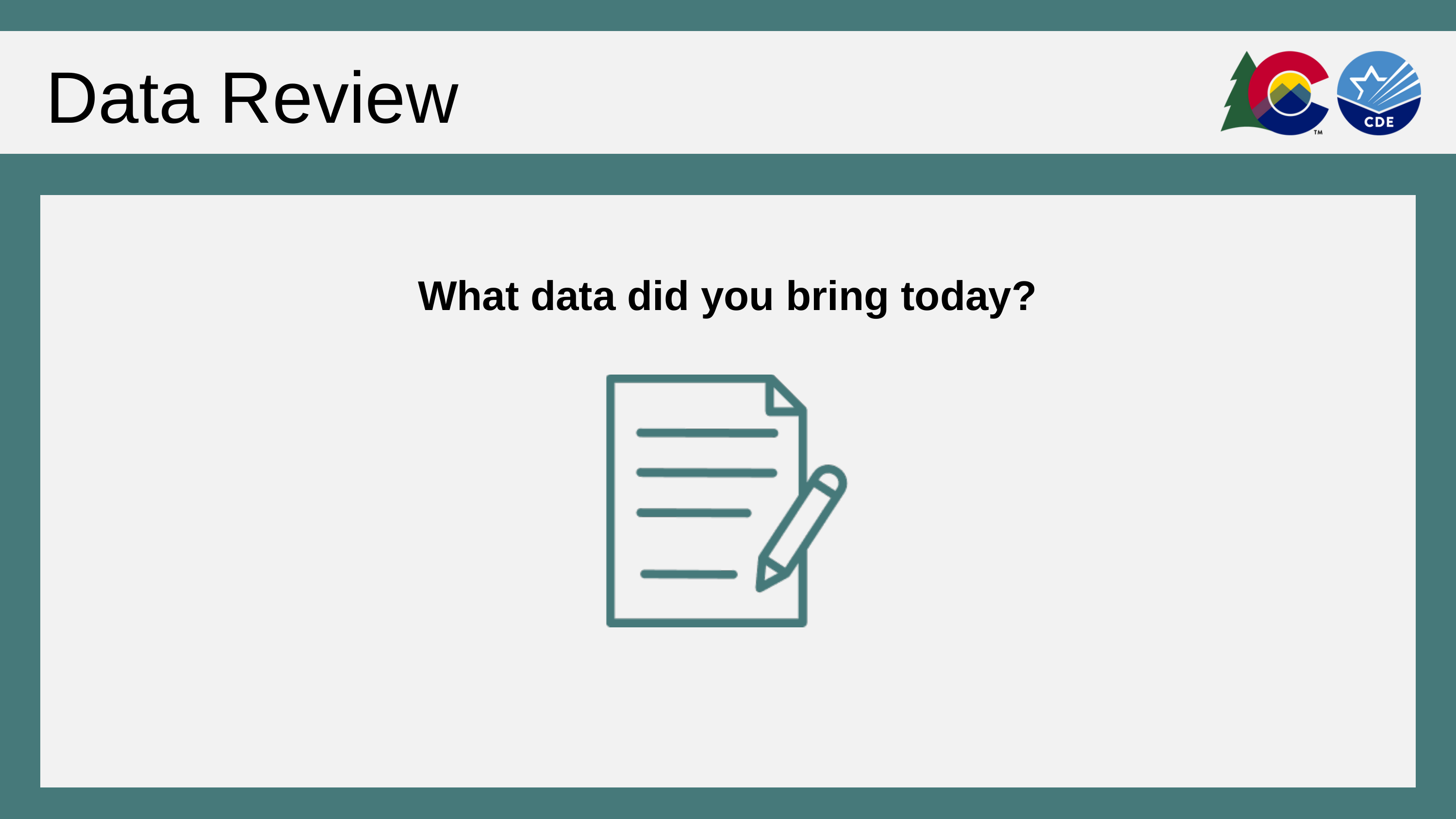

Data Review

What data did you bring today?